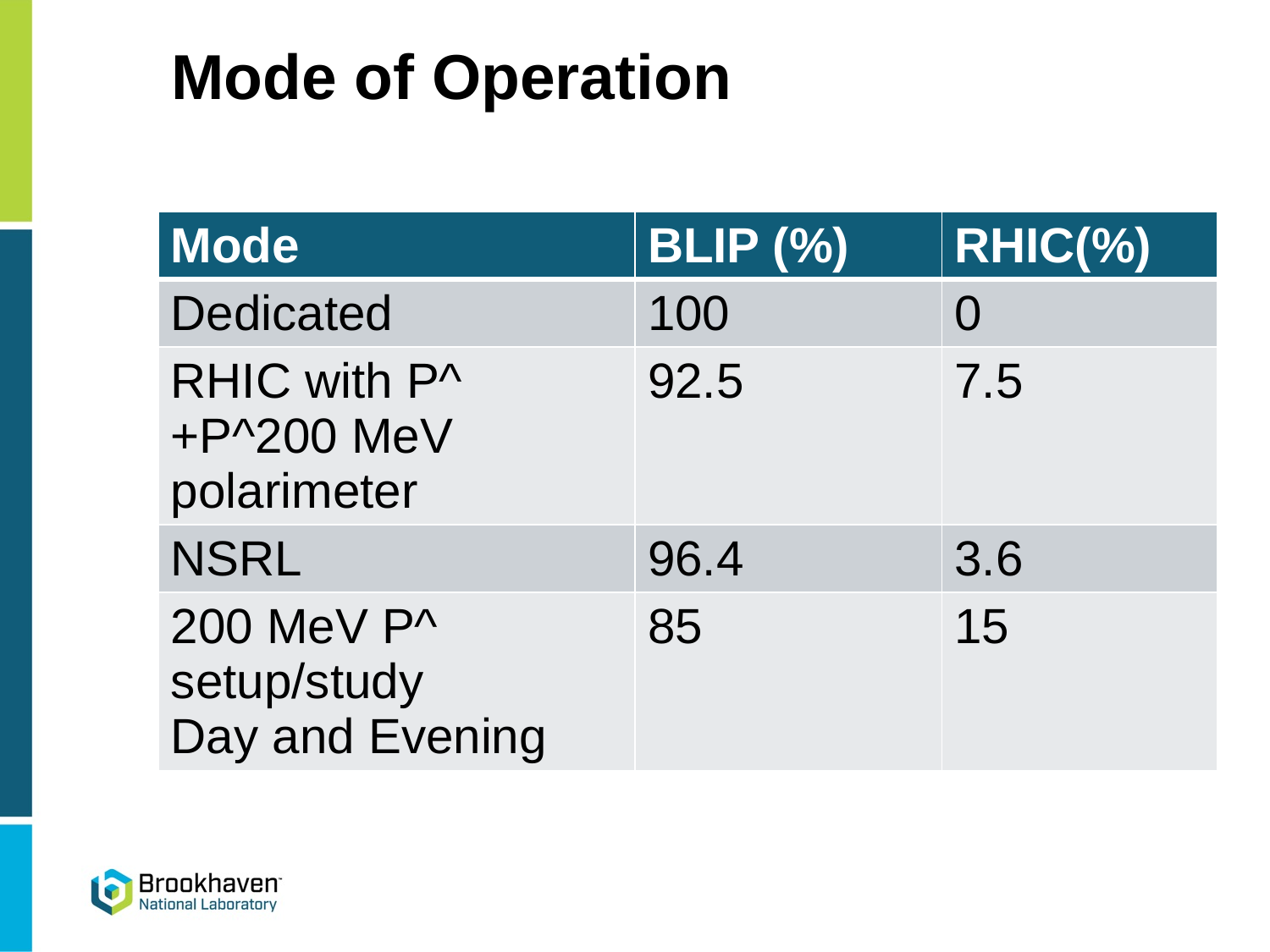

# Mode of Operation
| Mode | BLIP (%) | RHIC(%) |
| --- | --- | --- |
| Dedicated | 100 | 0 |
| RHIC with P^ +P^200 MeV polarimeter | 92.5 | 7.5 |
| NSRL | 96.4 | 3.6 |
| 200 MeV P^ setup/study Day and Evening | 85 | 15 |